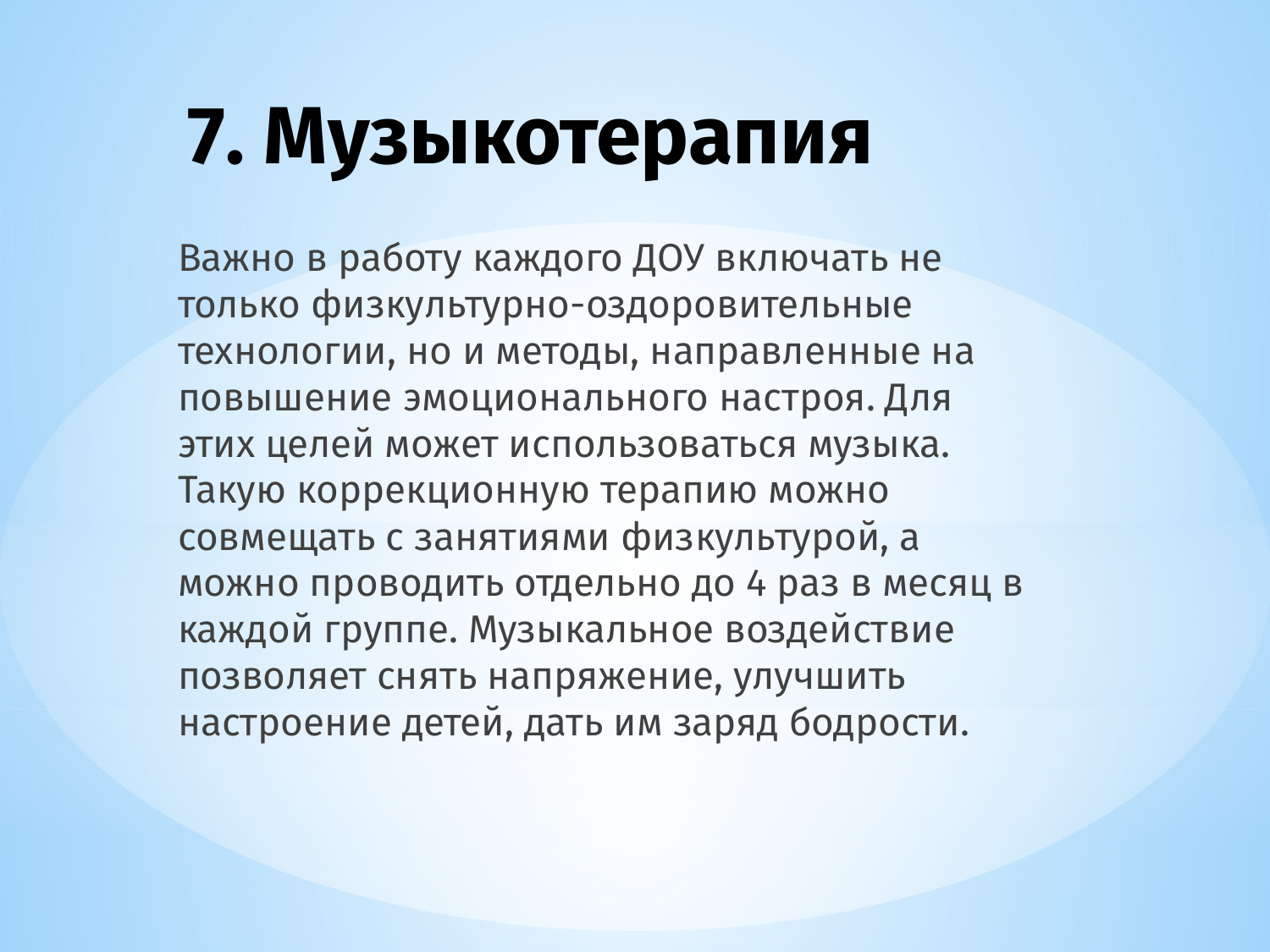

# 7. Музыкотерапия
Важно в работу каждого ДОУ включать не только физкультурно-оздоровительные технологии, но и методы, направленные на повышение эмоционального настроя. Для этих целей может использоваться музыка. Такую коррекционную терапию можно совмещать с занятиями физкультурой, а можно проводить отдельно до 4 раз в месяц в каждой группе. Музыкальное воздействие позволяет снять напряжение, улучшить настроение детей, дать им заряд бодрости.